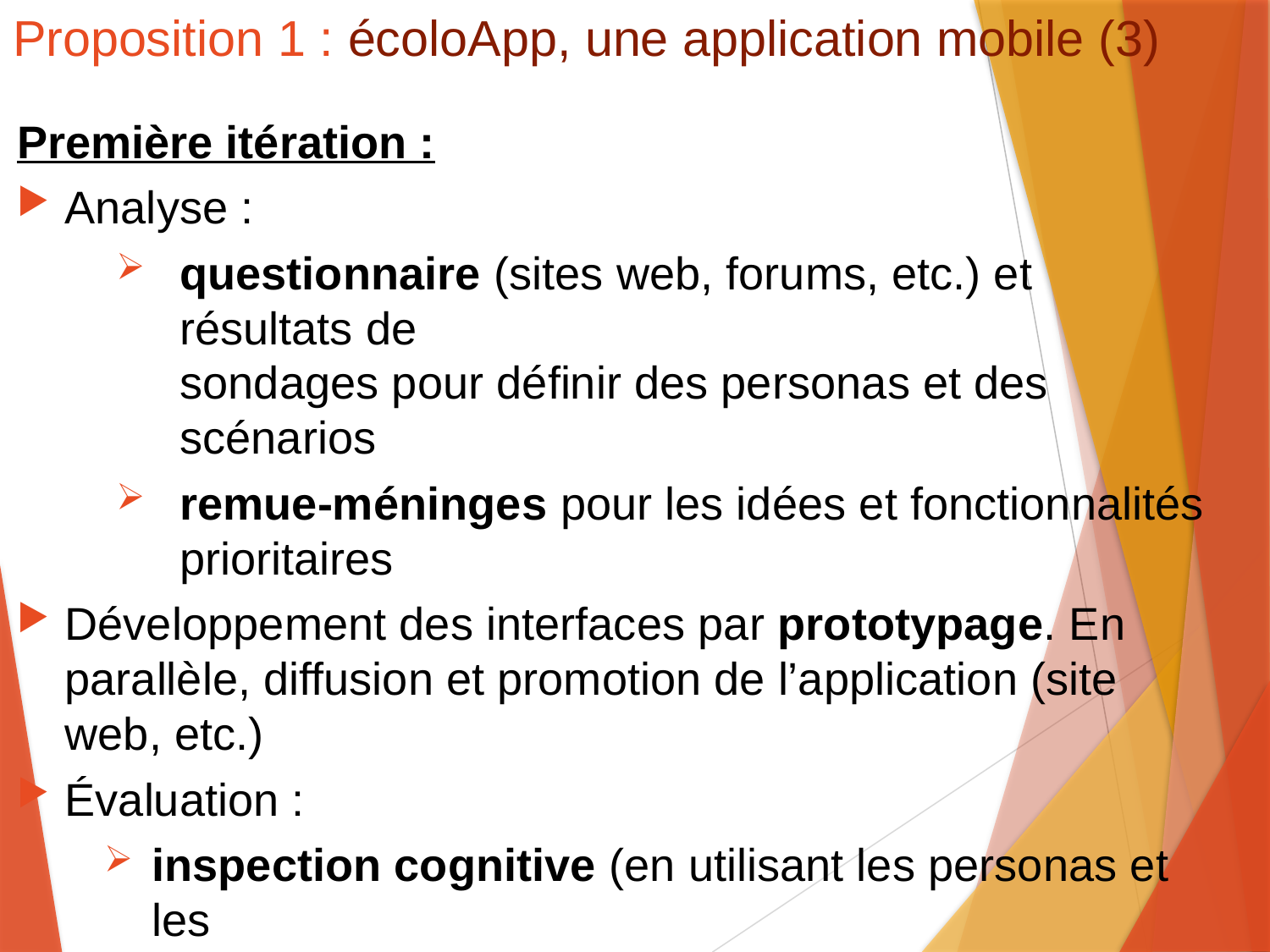

# Proposition 1 : écoloApp, une application mobile (3)
Première itération :
Analyse :
questionnaire (sites web, forums, etc.) et résultats de
sondages pour définir des personas et des scénarios
remue-méninges pour les idées et fonctionnalités prioritaires
Développement des interfaces par prototypage. En parallèle, diffusion et promotion de l’application (site web, etc.)
Évaluation :
inspection cognitive (en utilisant les personas et les
scénarios)